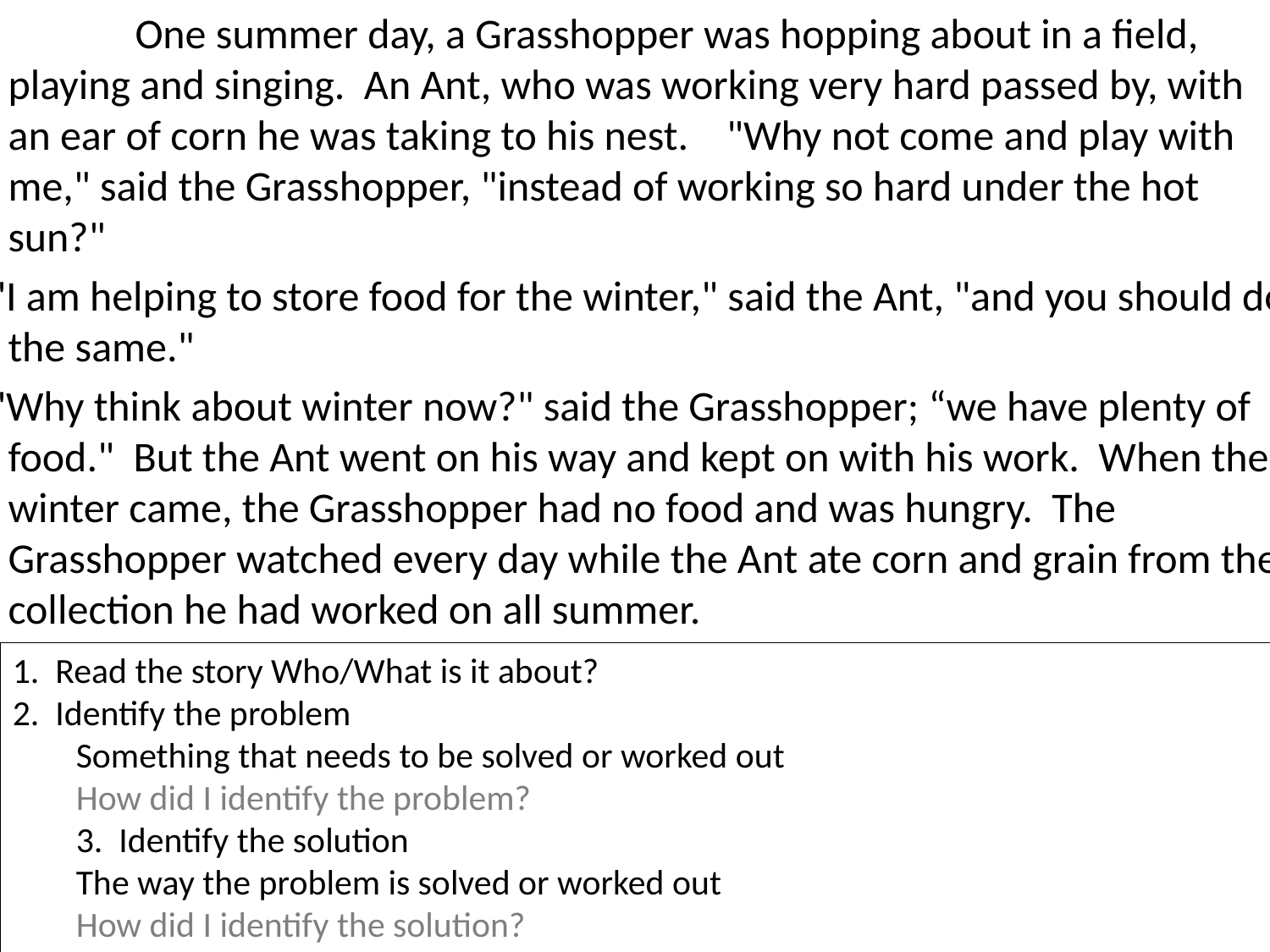

One summer day, a Grasshopper was hopping about in a field, playing and singing.  An Ant, who was working very hard passed by, with an ear of corn he was taking to his nest.    "Why not come and play with me," said the Grasshopper, "instead of working so hard under the hot sun?"
   "I am helping to store food for the winter," said the Ant, "and you should do the same."
   "Why think about winter now?" said the Grasshopper; “we have plenty of food."  But the Ant went on his way and kept on with his work.  When the winter came, the Grasshopper had no food and was hungry.  The Grasshopper watched every day while the Ant ate corn and grain from the collection he had worked on all summer.

1.  Read the story Who/What is it about?
2.  Identify the problem
Something that needs to be solved or worked out
How did I identify the problem?
3.  Identify the solution
The way the problem is solved or worked out
How did I identify the solution?